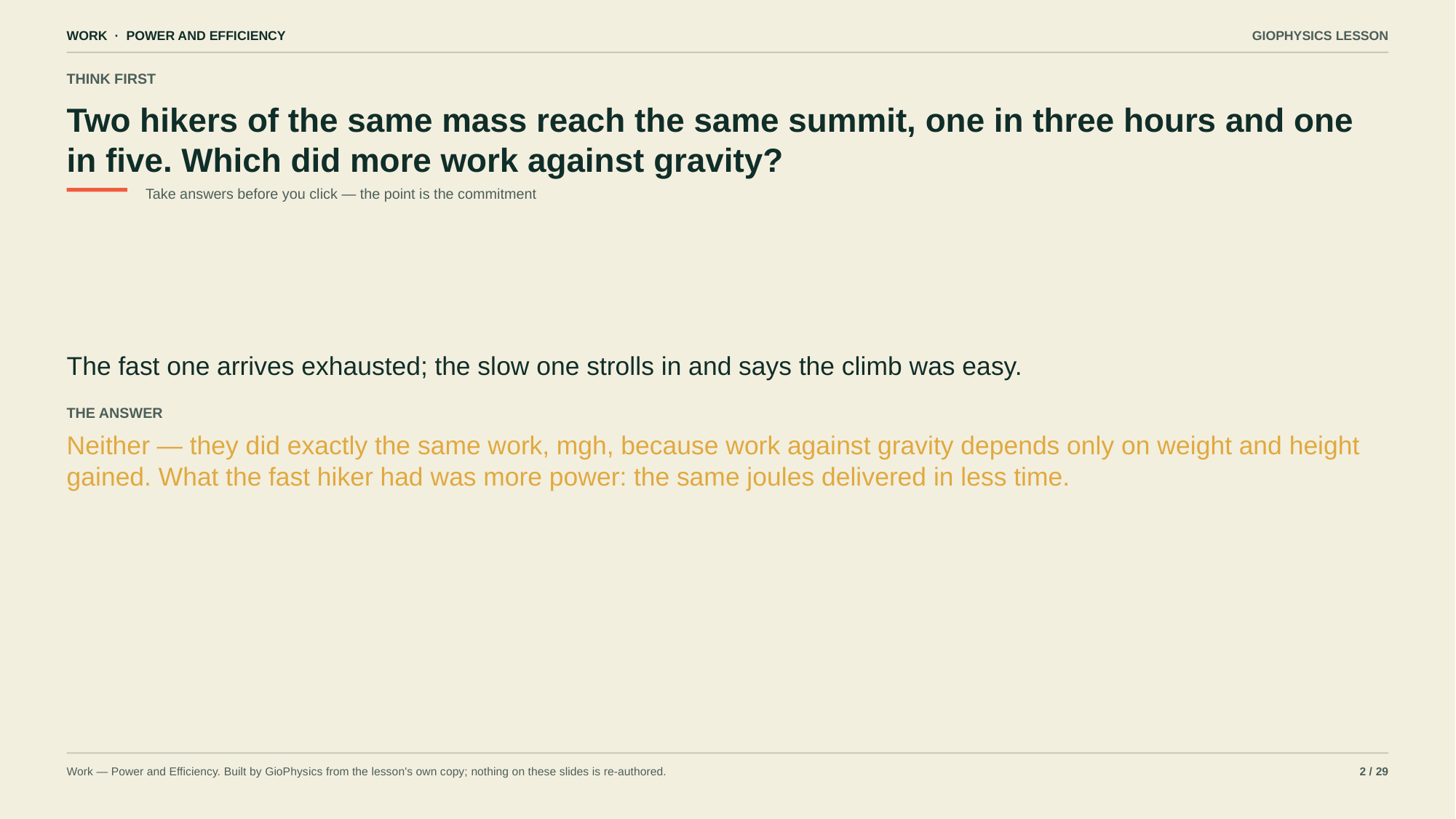

WORK  ·  POWER AND EFFICIENCY
GIOPHYSICS LESSON

THINK FIRST
Two hikers of the same mass reach the same summit, one in three hours and one in five. Which did more work against gravity?
Take answers before you click — the point is the commitment

The fast one arrives exhausted; the slow one strolls in and says the climb was easy.
THE ANSWER
Neither — they did exactly the same work, mgh, because work against gravity depends only on weight and height gained. What the fast hiker had was more power: the same joules delivered in less time.

Work — Power and Efficiency. Built by GioPhysics from the lesson's own copy; nothing on these slides is re-authored.
2 / 29